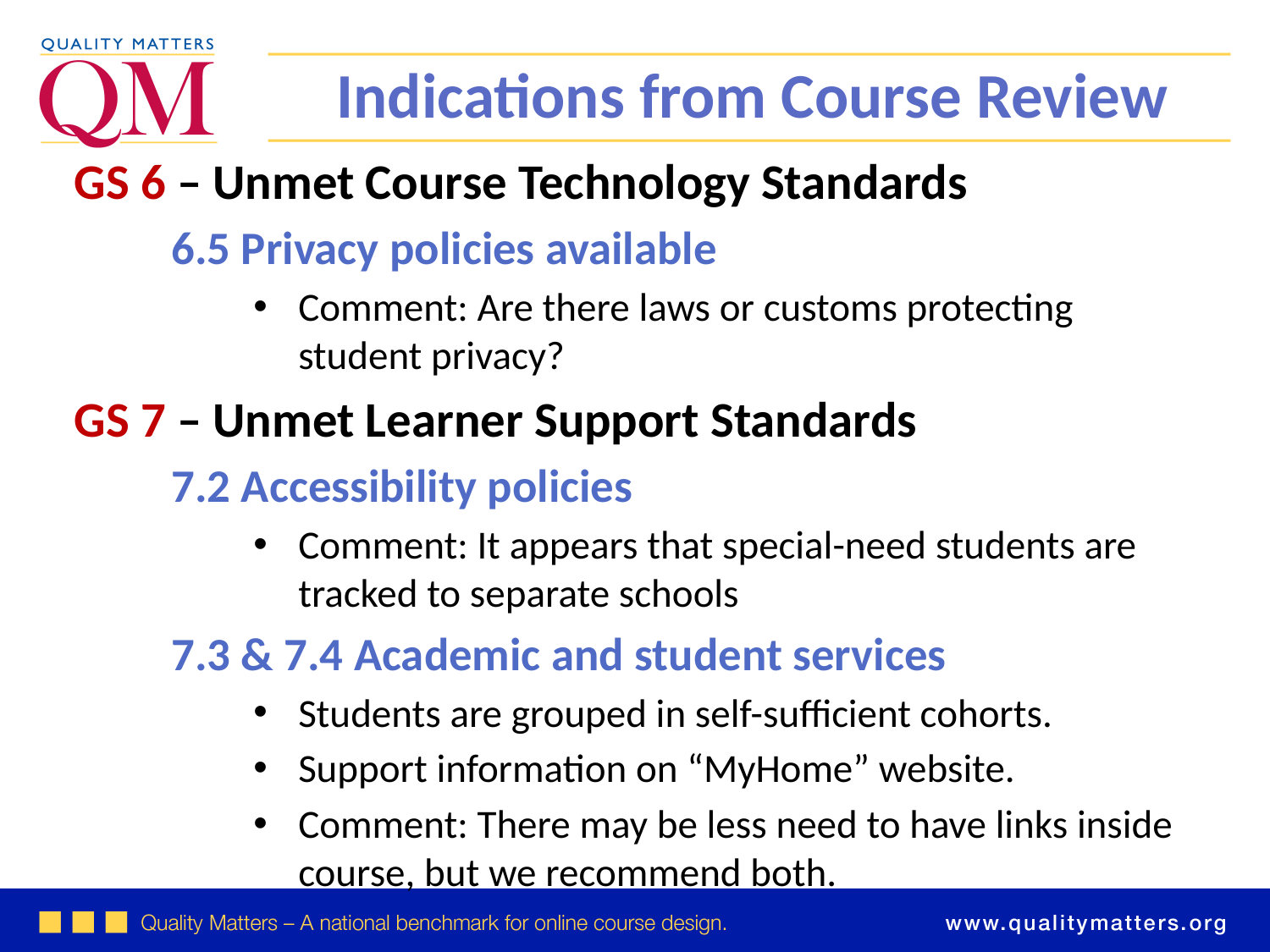

Indications from Course Review
GS 6 – Unmet Course Technology Standards
6.5 Privacy policies available
Comment: Are there laws or customs protecting student privacy?
GS 7 – Unmet Learner Support Standards
7.2 Accessibility policies
Comment: It appears that special-need students are tracked to separate schools
7.3 & 7.4 Academic and student services
Students are grouped in self-sufficient cohorts.
Support information on “MyHome” website.
Comment: There may be less need to have links inside course, but we recommend both.